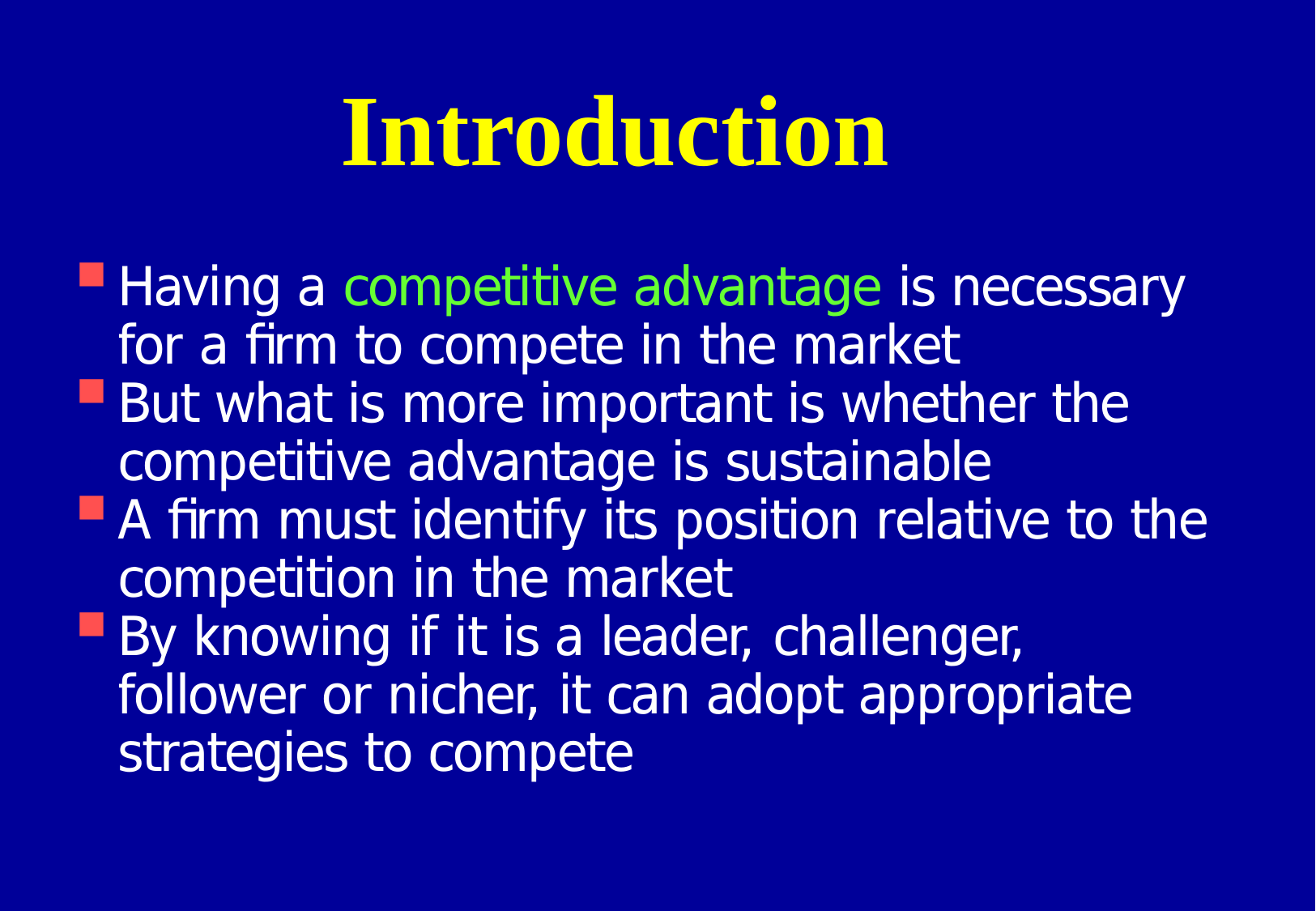

# Introduction
Having a competitive advantage is necessary for a firm to compete in the market
But what is more important is whether the competitive advantage is sustainable
A firm must identify its position relative to the competition in the market
By knowing if it is a leader, challenger, follower or nicher, it can adopt appropriate strategies to compete